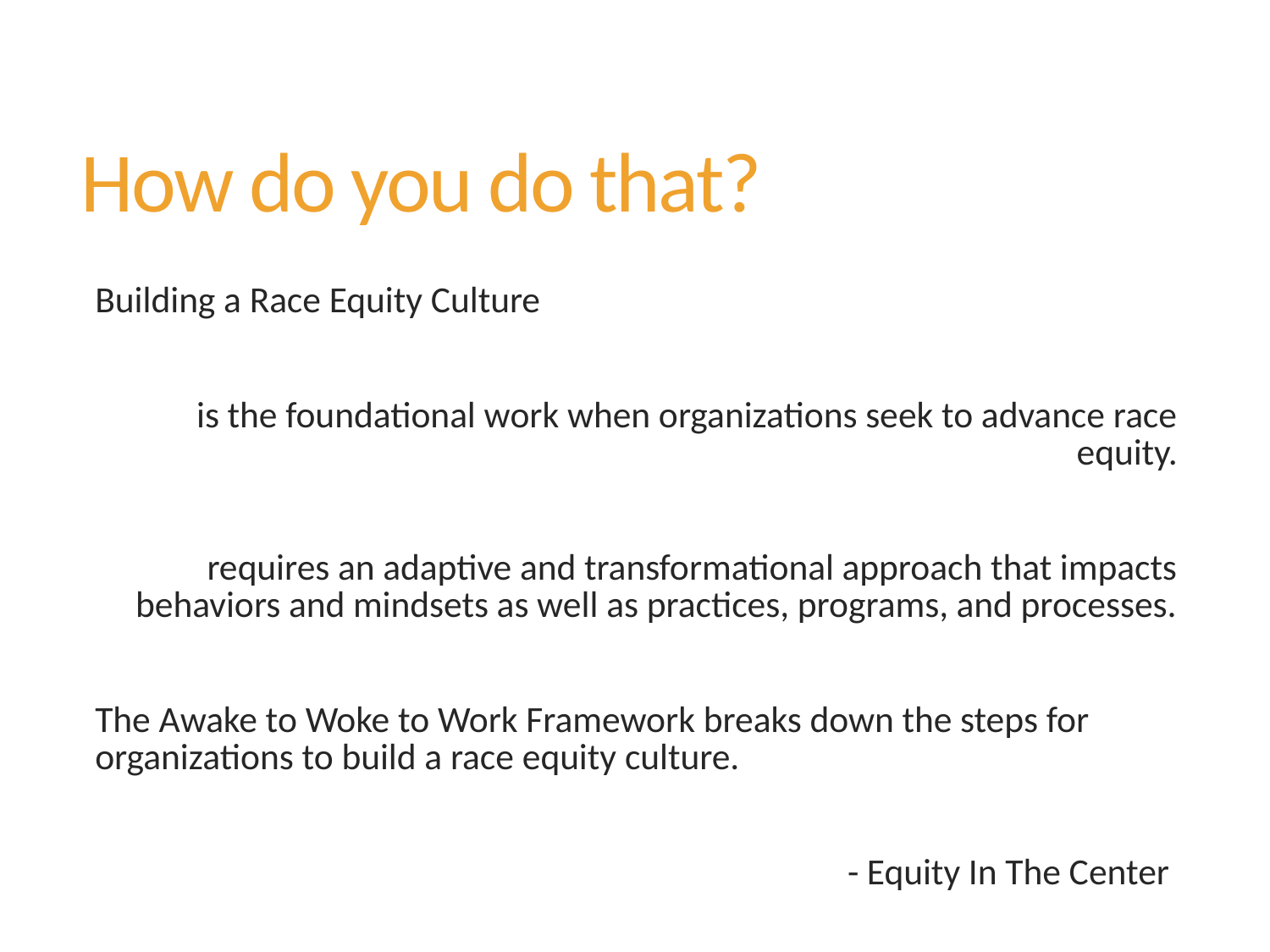

# How do you do that?
Building a Race Equity Culture

is the foundational work when organizations seek to advance race equity.

requires an adaptive and transformational approach that impacts behaviors and mindsets as well as practices, programs, and processes.

The Awake to Woke to Work Framework breaks down the steps for organizations to build a race equity culture.

- Equity In The Center